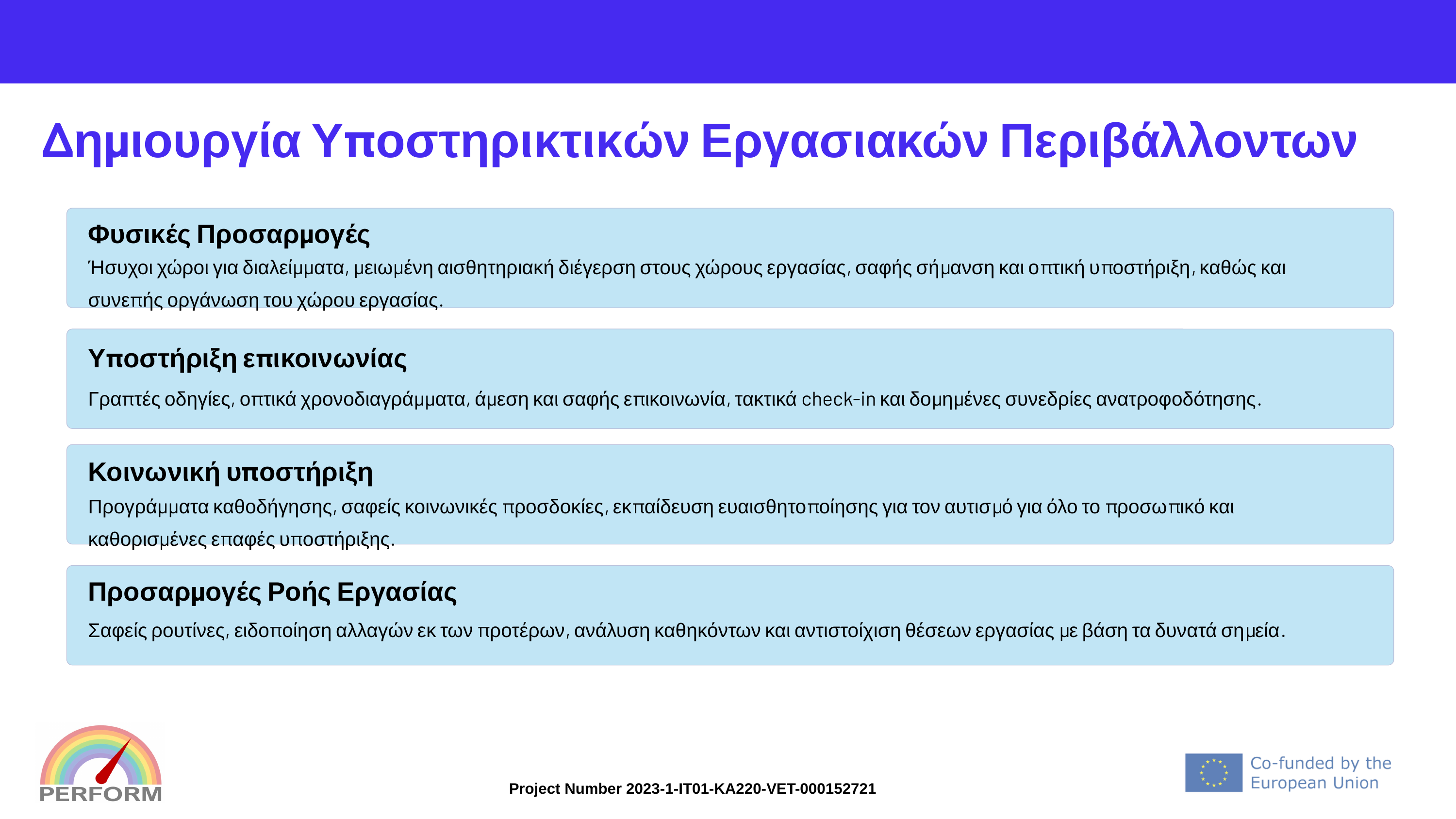

# Δημιουργία Υποστηρικτικών Εργασιακών Περιβάλλοντων

Φυσικές Προσαρμογές
Ήσυχοι χώροι για διαλείμματα, μειωμένη αισθητηριακή διέγερση στους χώρους εργασίας, σαφής σήμανση και οπτική υποστήριξη, καθώς και συνεπής οργάνωση του χώρου εργασίας.

Υποστήριξη επικοινωνίας
Γραπτές οδηγίες, οπτικά χρονοδιαγράμματα, άμεση και σαφής επικοινωνία, τακτικά check-in και δομημένες συνεδρίες ανατροφοδότησης.

Κοινωνική υποστήριξη
Προγράμματα καθοδήγησης, σαφείς κοινωνικές προσδοκίες, εκπαίδευση ευαισθητοποίησης για τον αυτισμό για όλο το προσωπικό και καθορισμένες επαφές υποστήριξης.

Προσαρμογές Ροής Εργασίας
Σαφείς ρουτίνες, ειδοποίηση αλλαγών εκ των προτέρων, ανάλυση καθηκόντων και αντιστοίχιση θέσεων εργασίας με βάση τα δυνατά σημεία.